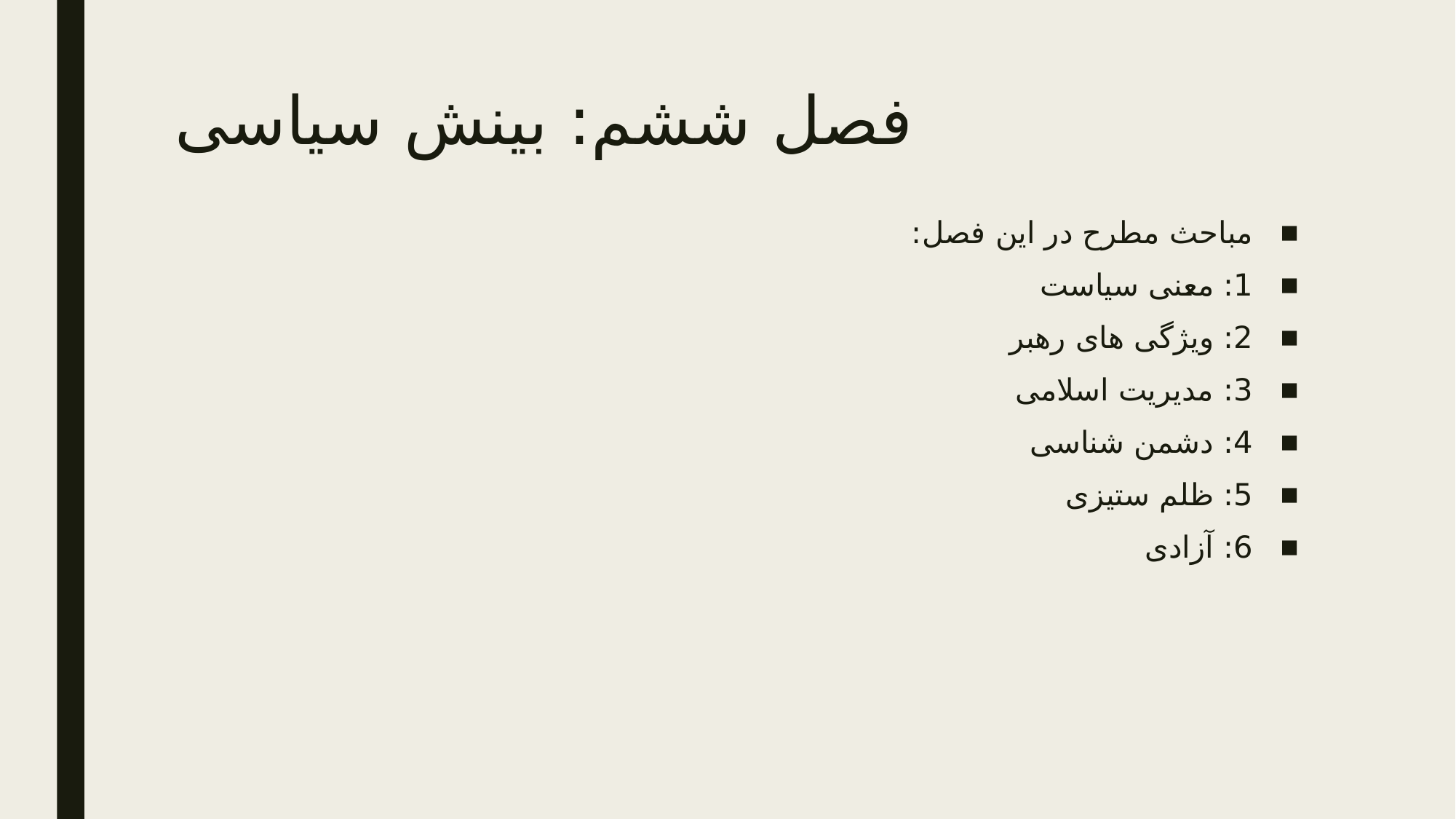

# فصل ششم: بینش سیاسی
مباحث مطرح در این فصل:
1: معنی سیاست
2: ویژگی های رهبر
3: مدیریت اسلامی
4: دشمن شناسی
5: ظلم ستیزی
6: آزادی